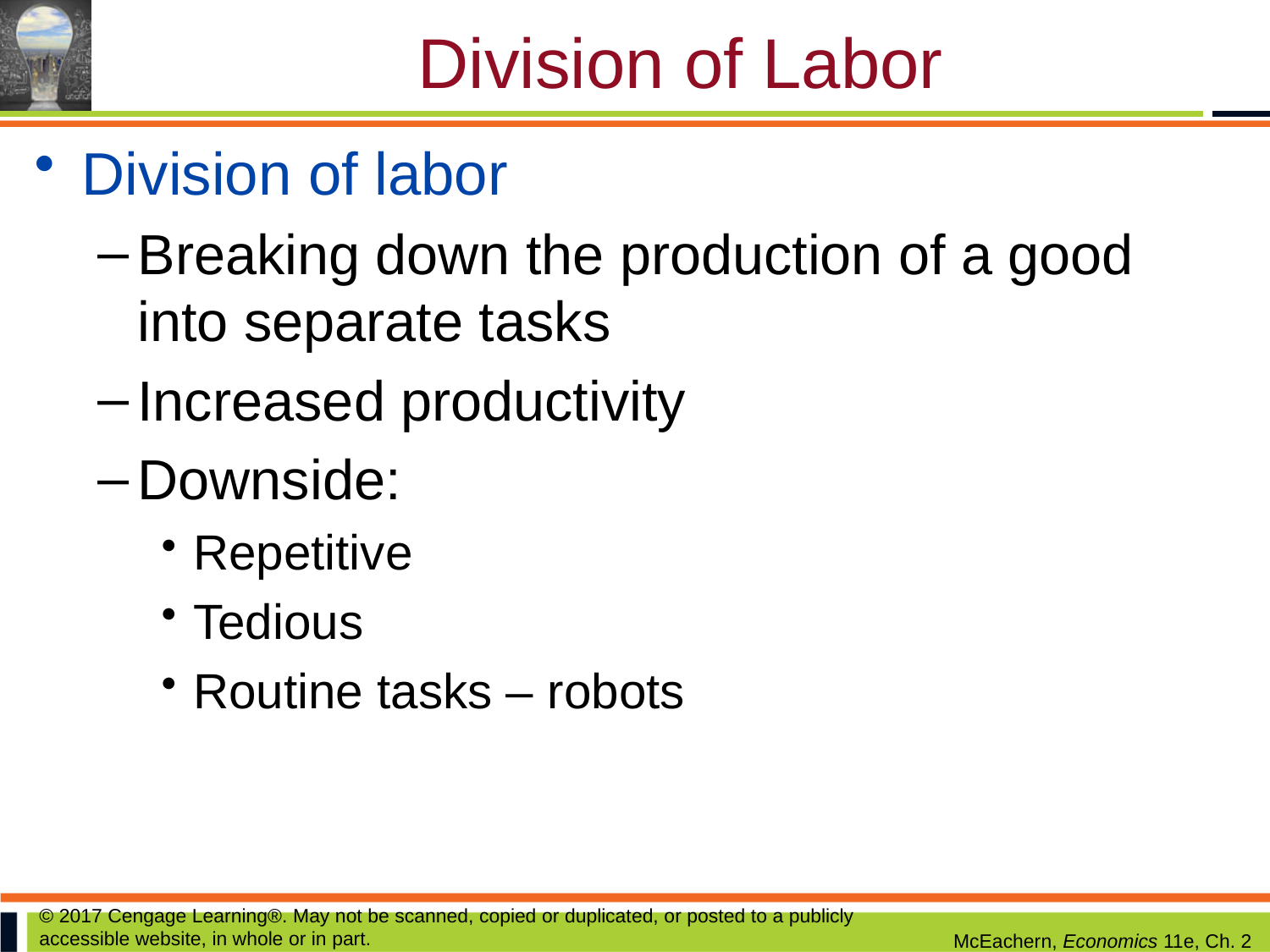

# Division of Labor
Division of labor
Breaking down the production of a good into separate tasks
Increased productivity
Downside:
Repetitive
Tedious
Routine tasks – robots
© 2017 Cengage Learning®. May not be scanned, copied or duplicated, or posted to a publicly accessible website, in whole or in part.